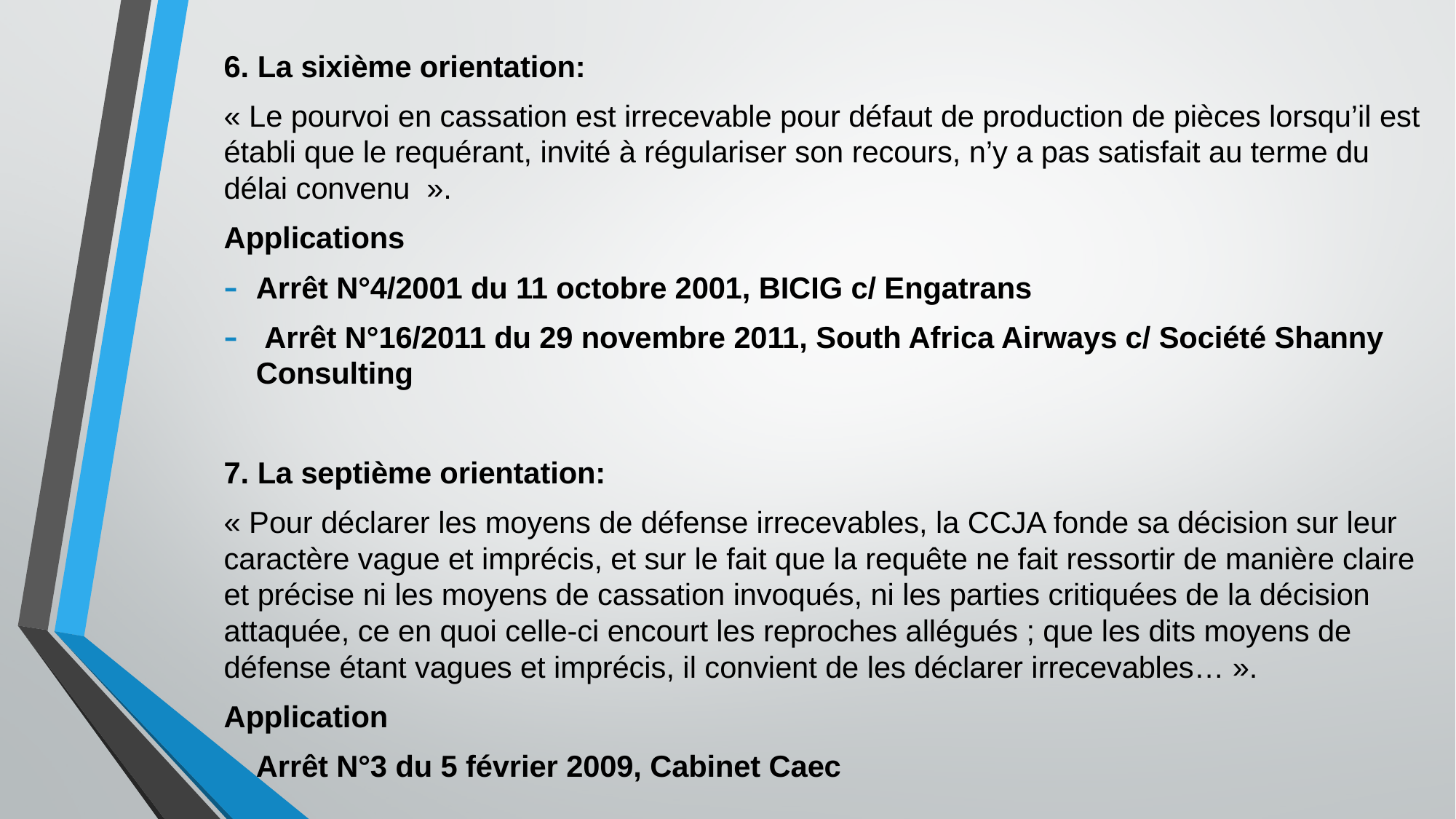

6. La sixième orientation:
« Le pourvoi en cassation est irrecevable pour défaut de production de pièces lorsqu’il est établi que le requérant, invité à régulariser son recours, n’y a pas satisfait au terme du délai convenu  ».
Applications
Arrêt N°4/2001 du 11 octobre 2001, BICIG c/ Engatrans
 Arrêt N°16/2011 du 29 novembre 2011, South Africa Airways c/ Société Shanny Consulting

7. La septième orientation:
« Pour déclarer les moyens de défense irrecevables, la CCJA fonde sa décision sur leur caractère vague et imprécis, et sur le fait que la requête ne fait ressortir de manière claire et précise ni les moyens de cassation invoqués, ni les parties critiquées de la décision attaquée, ce en quoi celle-ci encourt les reproches allégués ; que les dits moyens de défense étant vagues et imprécis, il convient de les déclarer irrecevables… ».
Application
Arrêt N°3 du 5 février 2009, Cabinet Caec